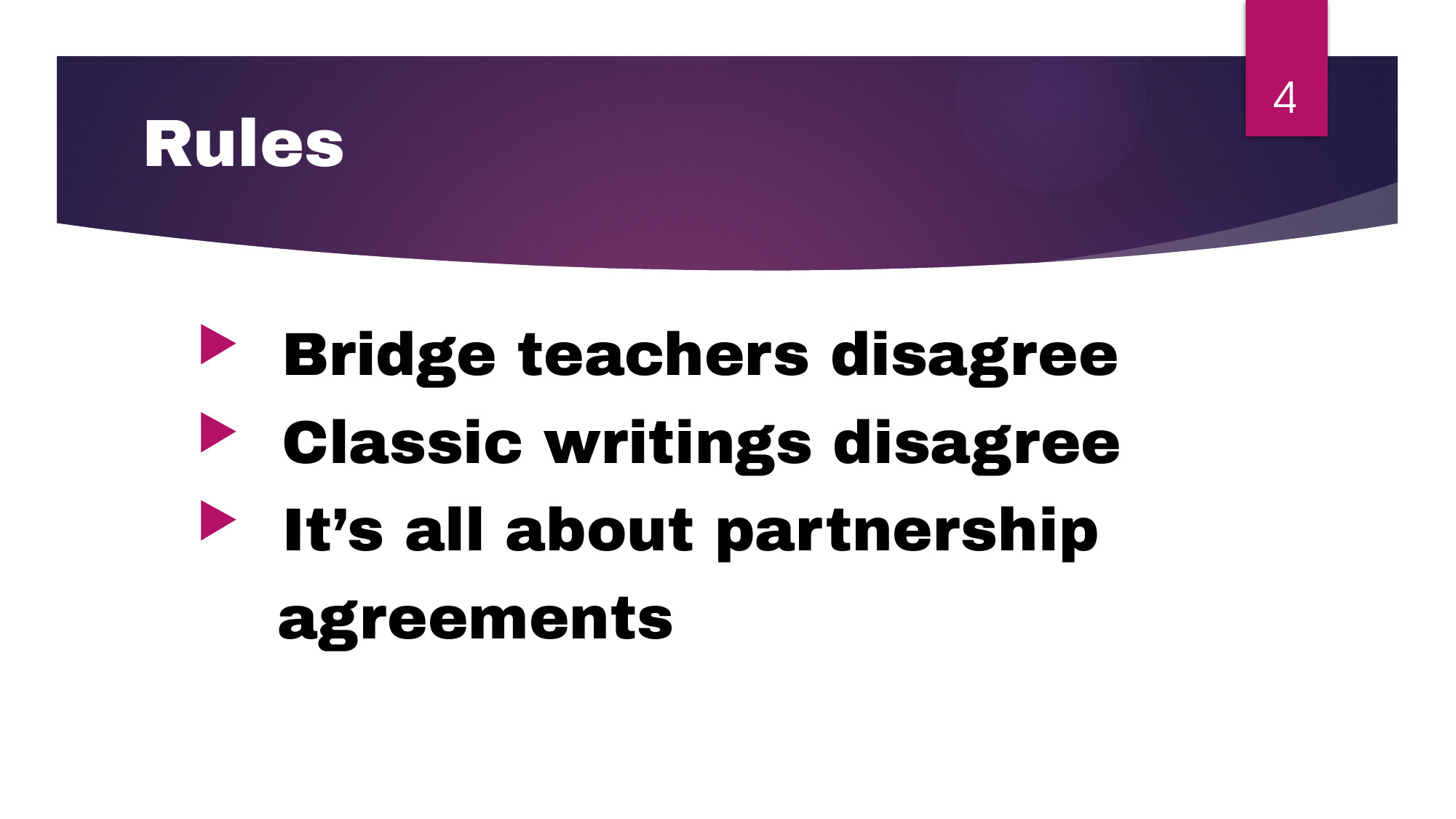

4
Rules
  Bridge teachers disagree
  Classic writings disagree
  It’s all about partnership
    agreements